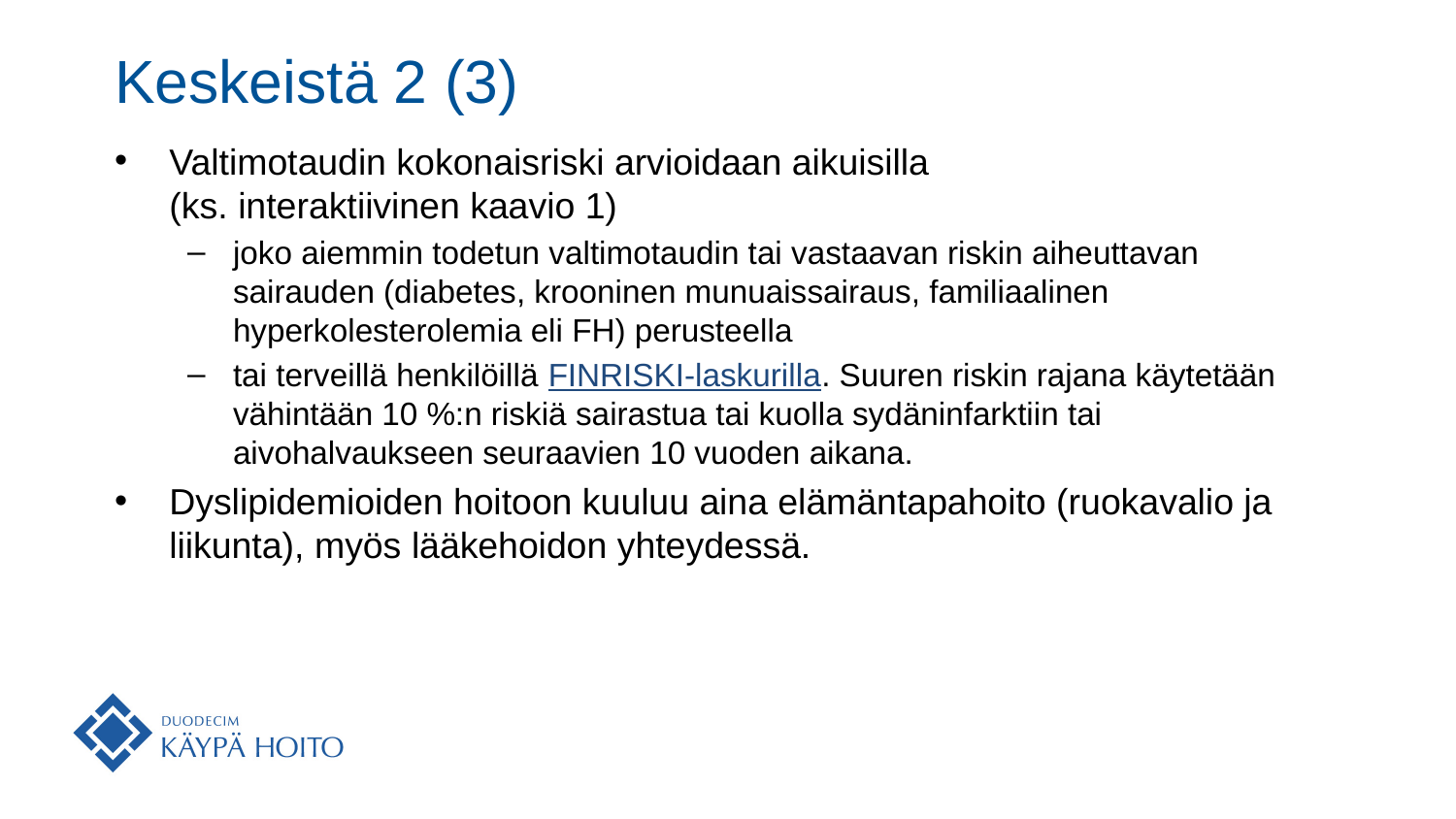

# Keskeistä 2 (3)
Valtimotaudin kokonaisriski arvioidaan aikuisilla
(ks. interaktiivinen kaavio 1)
joko aiemmin todetun valtimotaudin tai vastaavan riskin aiheuttavan sairauden (diabetes, krooninen munuaissairaus, familiaalinen hyperkolesterolemia eli FH) perusteella
tai terveillä henkilöillä FINRISKI-laskurilla. Suuren riskin rajana käytetään vähintään 10 %:n riskiä sairastua tai kuolla sydäninfarktiin tai aivohalvaukseen seuraavien 10 vuoden aikana.
Dyslipidemioiden hoitoon kuuluu aina elämäntapahoito (ruokavalio ja liikunta), myös lääkehoidon yhteydessä.